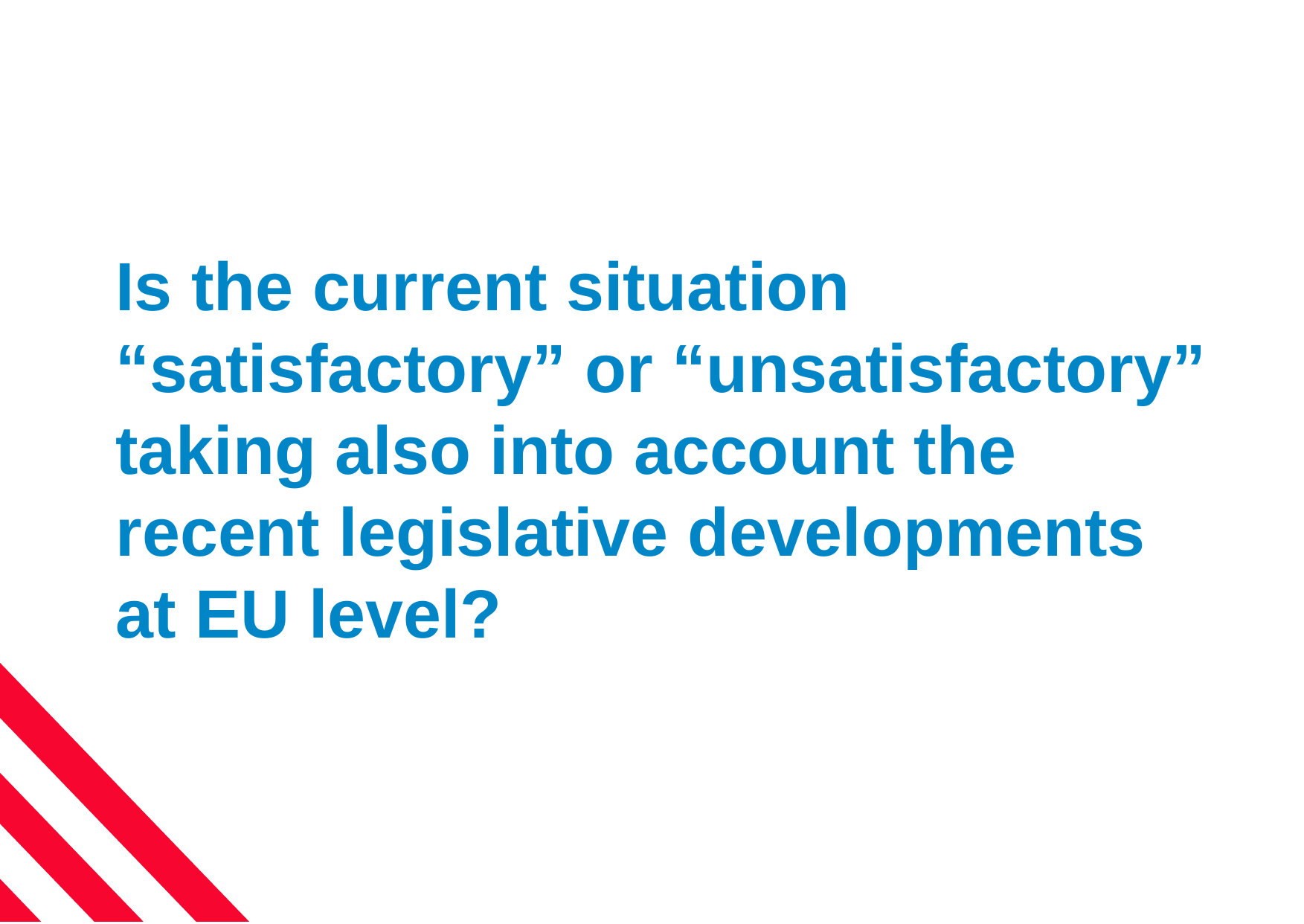

# Is the current situation “satisfactory” or “unsatisfactory” taking also into account the recent legislative developments at EU level?